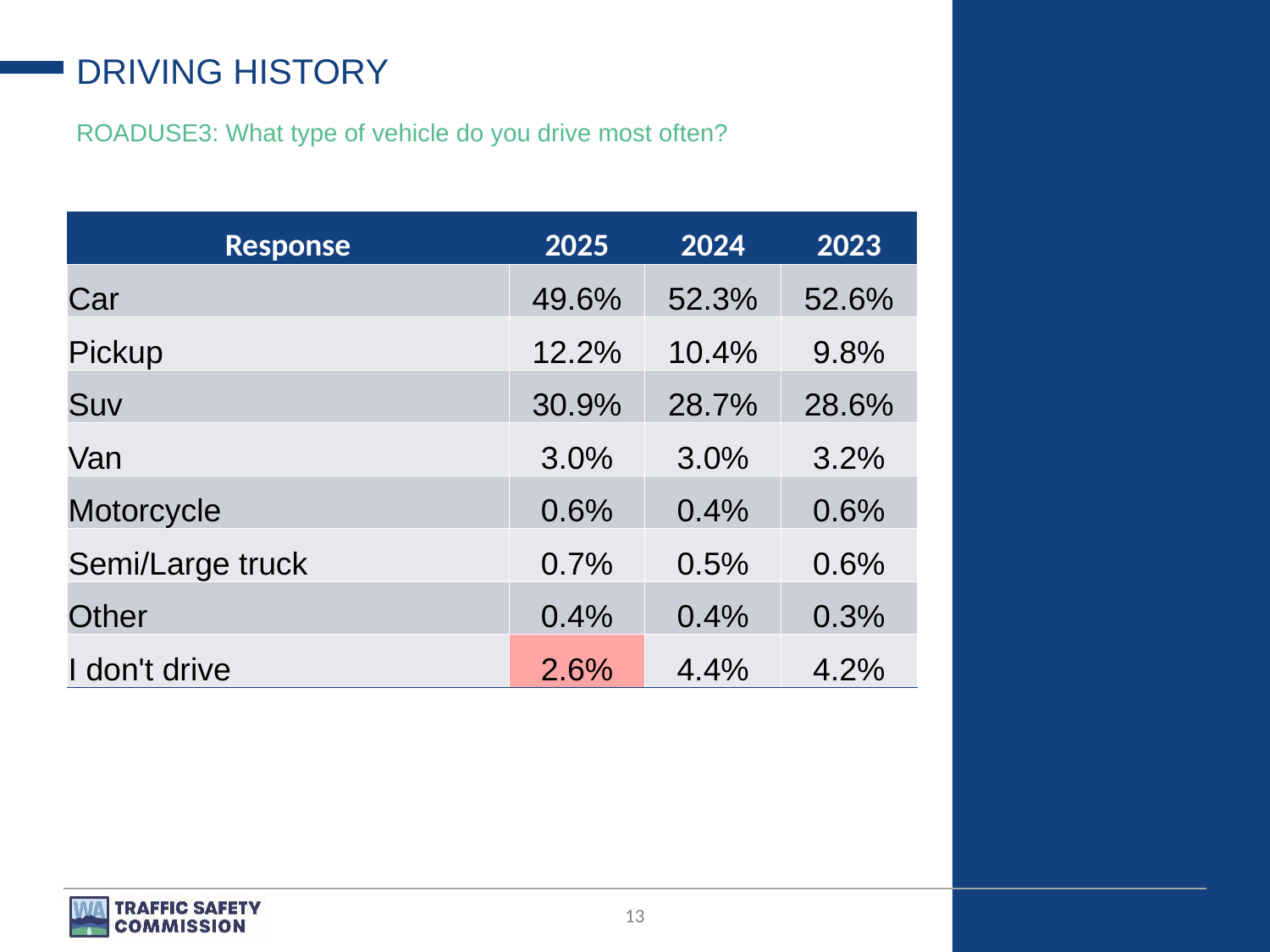

# DRIVING HISTORY
ROADUSE3: What type of vehicle do you drive most often?
| Response | 2025 | 2024 | 2023 |
| --- | --- | --- | --- |
| Car | 49.6% | 52.3% | 52.6% |
| Pickup | 12.2% | 10.4% | 9.8% |
| Suv | 30.9% | 28.7% | 28.6% |
| Van | 3.0% | 3.0% | 3.2% |
| Motorcycle | 0.6% | 0.4% | 0.6% |
| Semi/Large truck | 0.7% | 0.5% | 0.6% |
| Other | 0.4% | 0.4% | 0.3% |
| I don't drive | 2.6% | 4.4% | 4.2% |